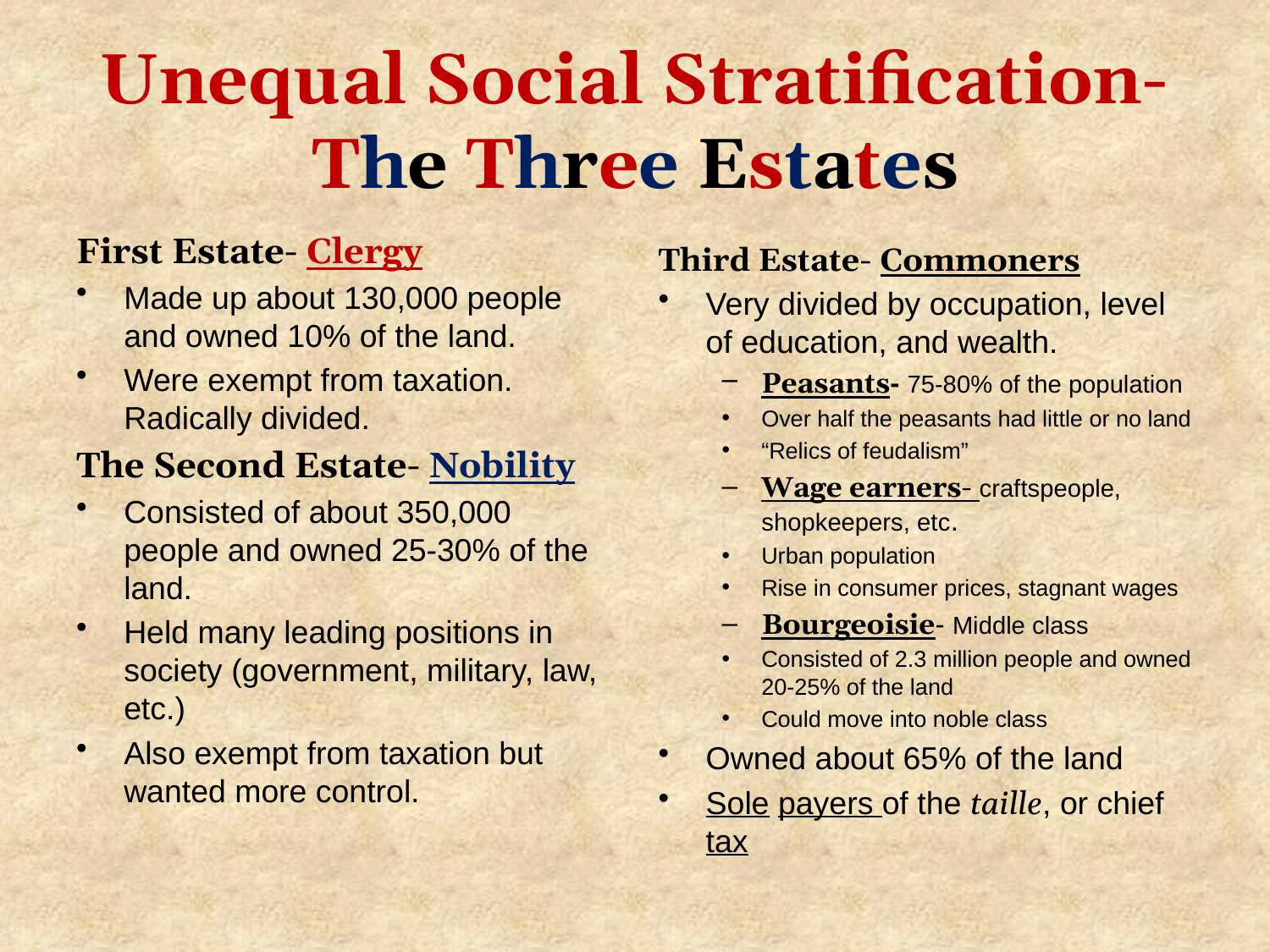

# Unequal Social Stratification- The Three Estates
First Estate- Clergy
Made up about 130,000 people and owned 10% of the land.
Were exempt from taxation. Radically divided.
The Second Estate- Nobility
Consisted of about 350,000 people and owned 25-30% of the land.
Held many leading positions in society (government, military, law, etc.)
Also exempt from taxation but wanted more control.
Third Estate- Commoners
Very divided by occupation, level of education, and wealth.
Peasants- 75-80% of the population
Over half the peasants had little or no land
“Relics of feudalism”
Wage earners- craftspeople, shopkeepers, etc.
Urban population
Rise in consumer prices, stagnant wages
Bourgeoisie- Middle class
Consisted of 2.3 million people and owned 20-25% of the land
Could move into noble class
Owned about 65% of the land
Sole payers of the taille, or chief tax